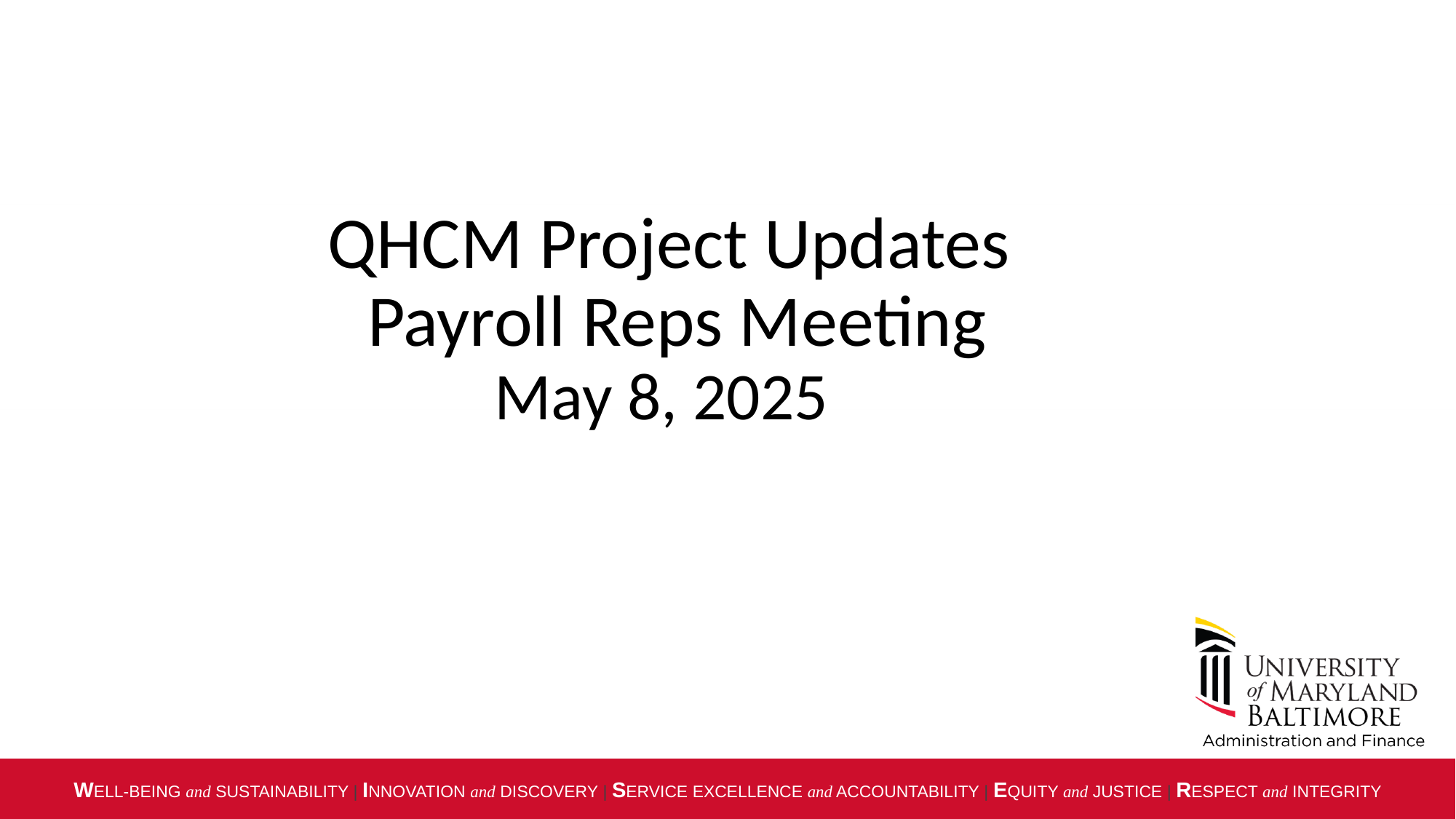

# QHCM Project Updates Payroll Reps Meeting May 8, 2025